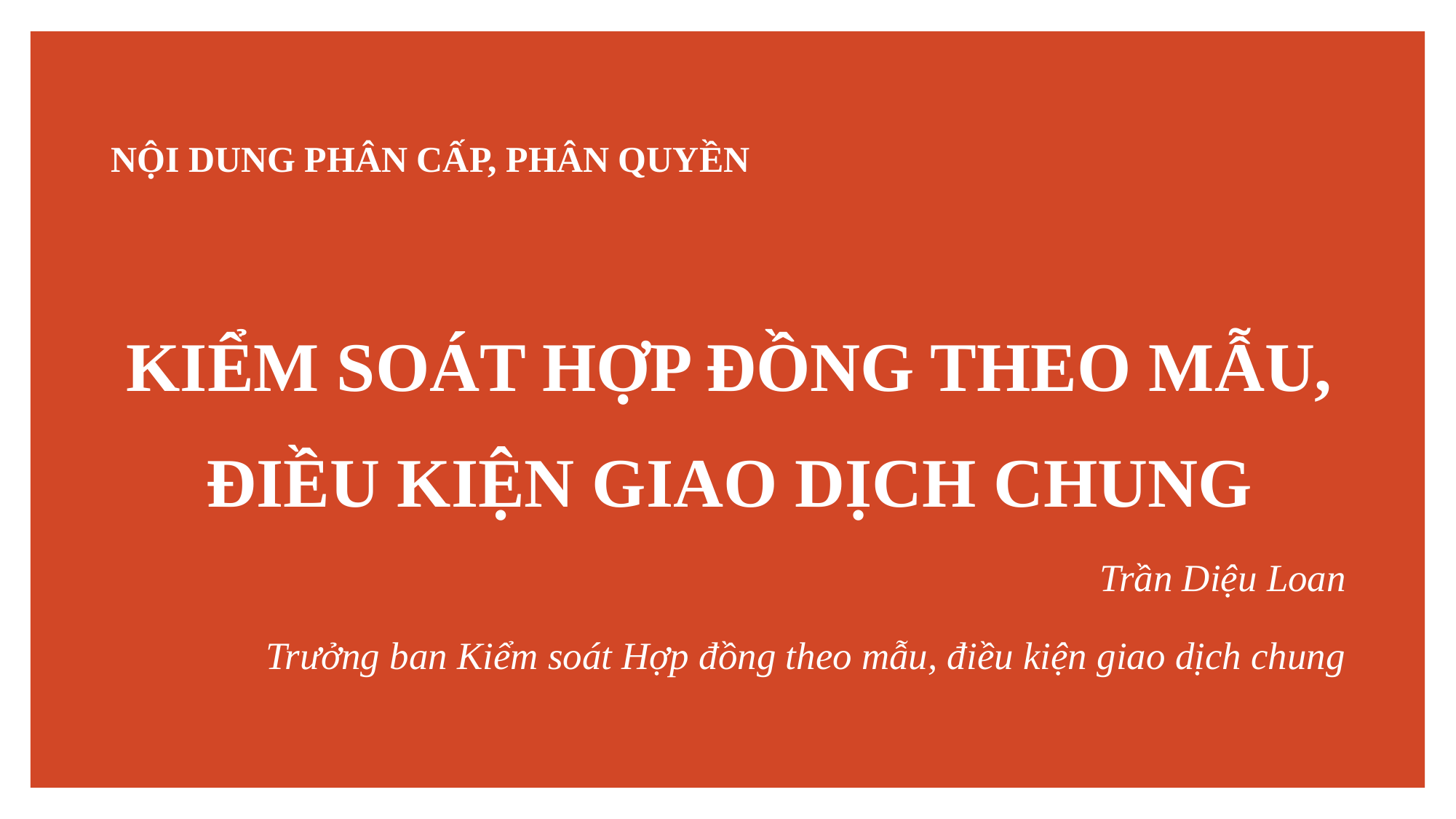

# NỘI DUNG PHÂN CẤP, PHÂN QUYỀN
KIỂM SOÁT HỢP ĐỒNG THEO MẪU, ĐIỀU KIỆN GIAO DỊCH CHUNG
Trần Diệu Loan
Trưởng ban Kiểm soát Hợp đồng theo mẫu, điều kiện giao dịch chung